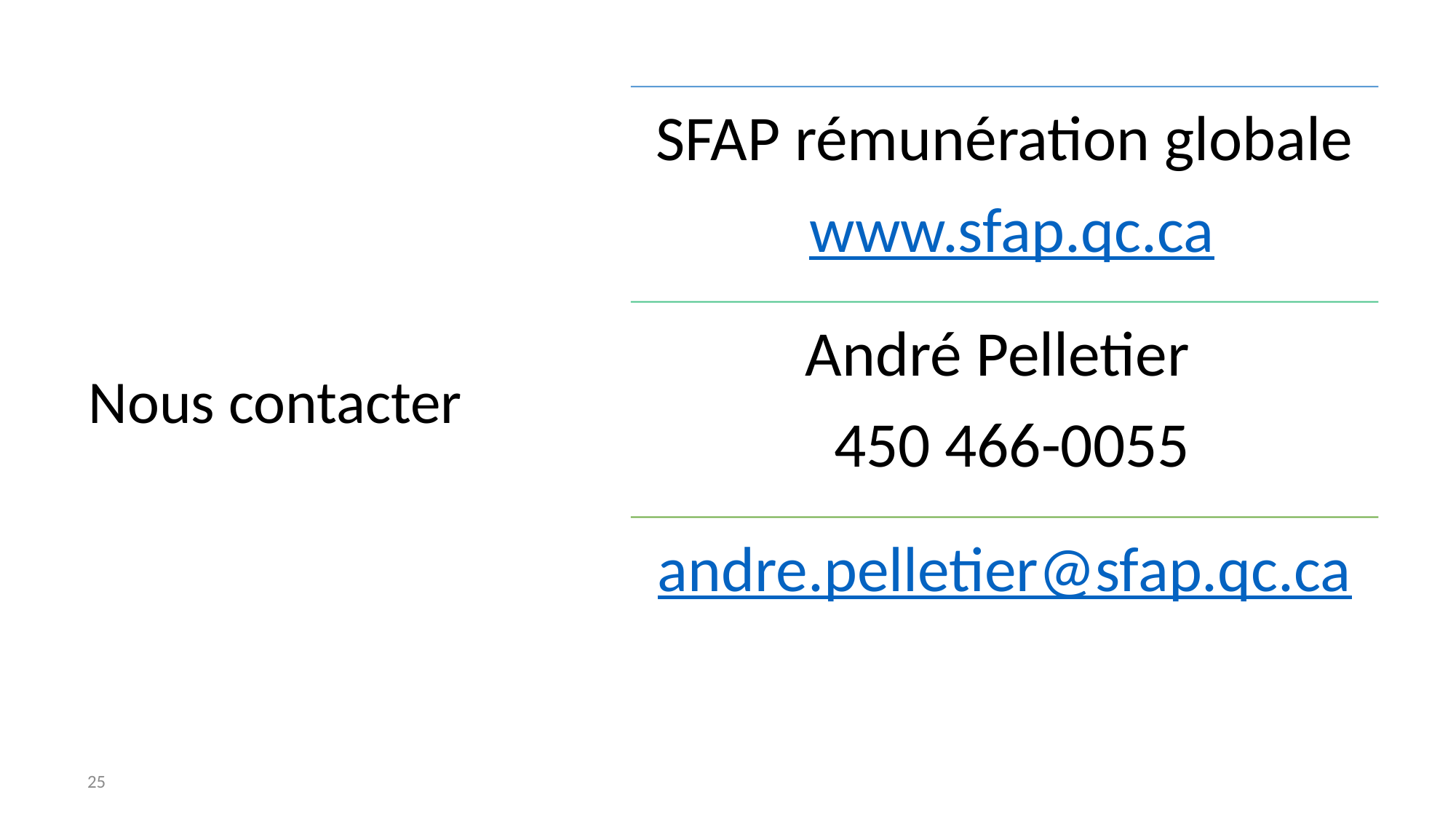

# Nous contacter
SFAP rémunération globale
 www.sfap.qc.ca
André Pelletier
 450 466-0055
andre.pelletier@sfap.qc.ca
25